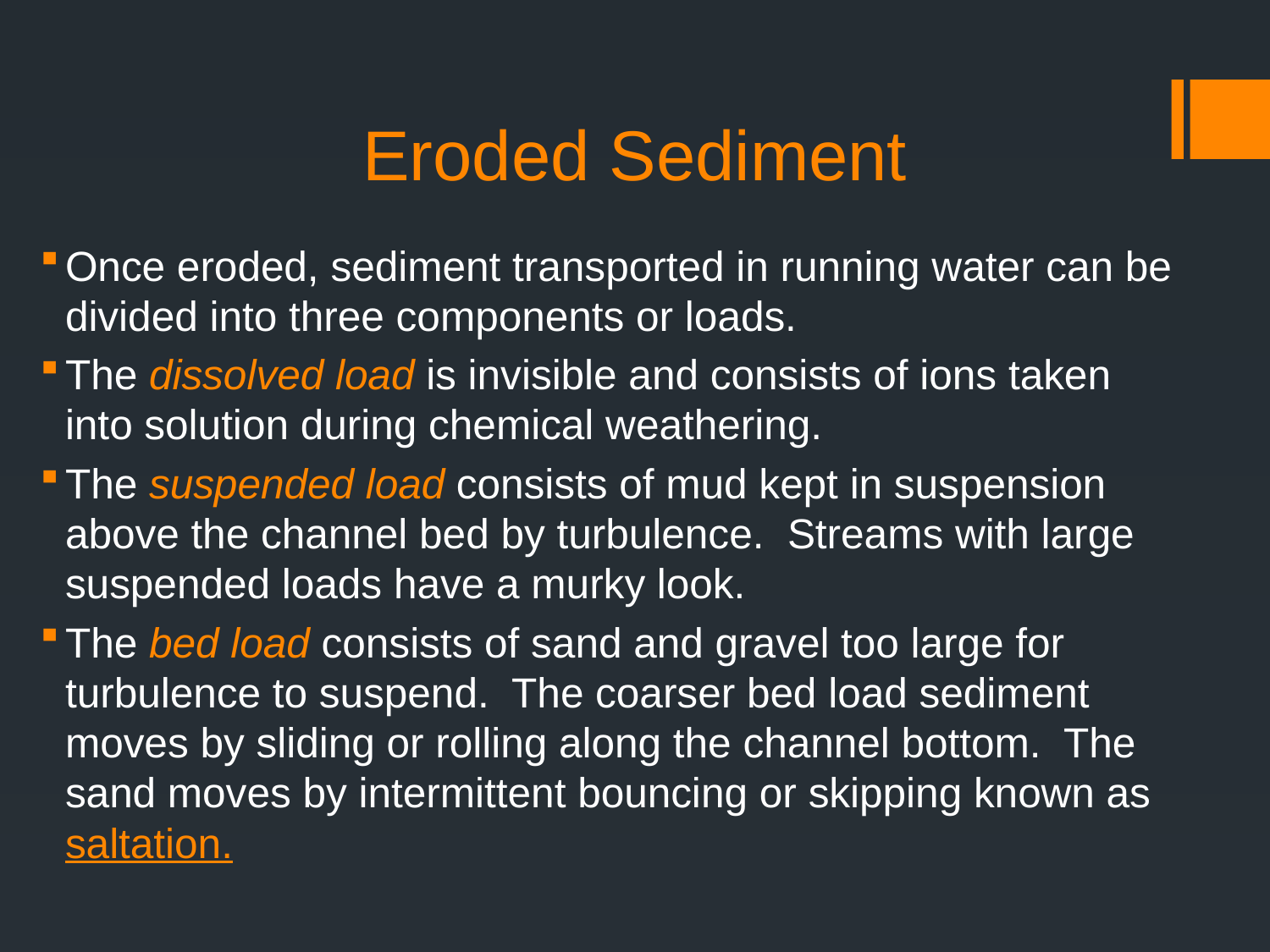

# Eroded Sediment
Once eroded, sediment transported in running water can be divided into three components or loads.
The dissolved load is invisible and consists of ions taken into solution during chemical weathering.
The suspended load consists of mud kept in suspension above the channel bed by turbulence.  Streams with large suspended loads have a murky look.
The bed load consists of sand and gravel too large for turbulence to suspend.  The coarser bed load sediment moves by sliding or rolling along the channel bottom.  The sand moves by intermittent bouncing or skipping known as saltation.